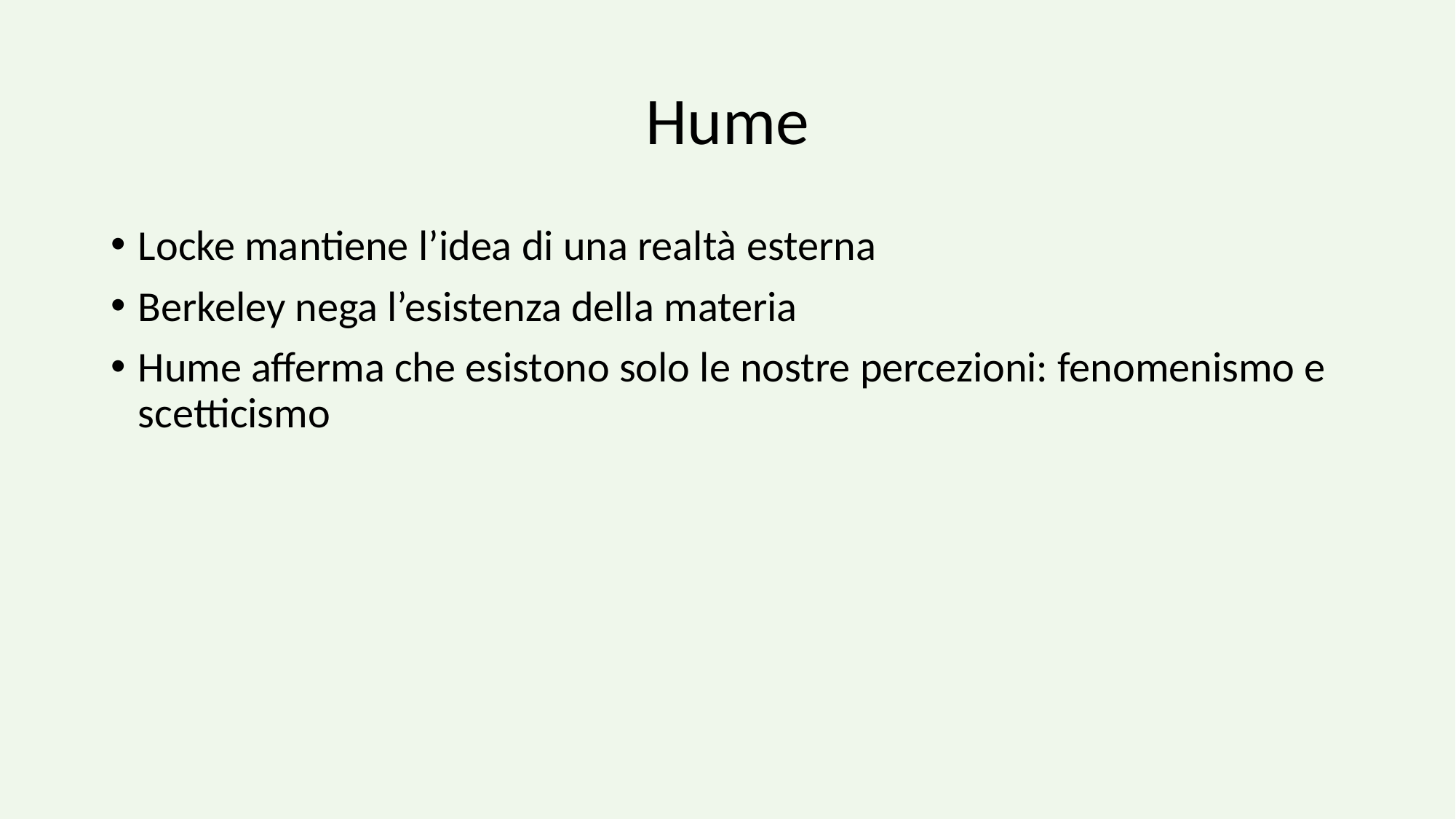

# Hume
Locke mantiene l’idea di una realtà esterna
Berkeley nega l’esistenza della materia
Hume afferma che esistono solo le nostre percezioni: fenomenismo e scetticismo